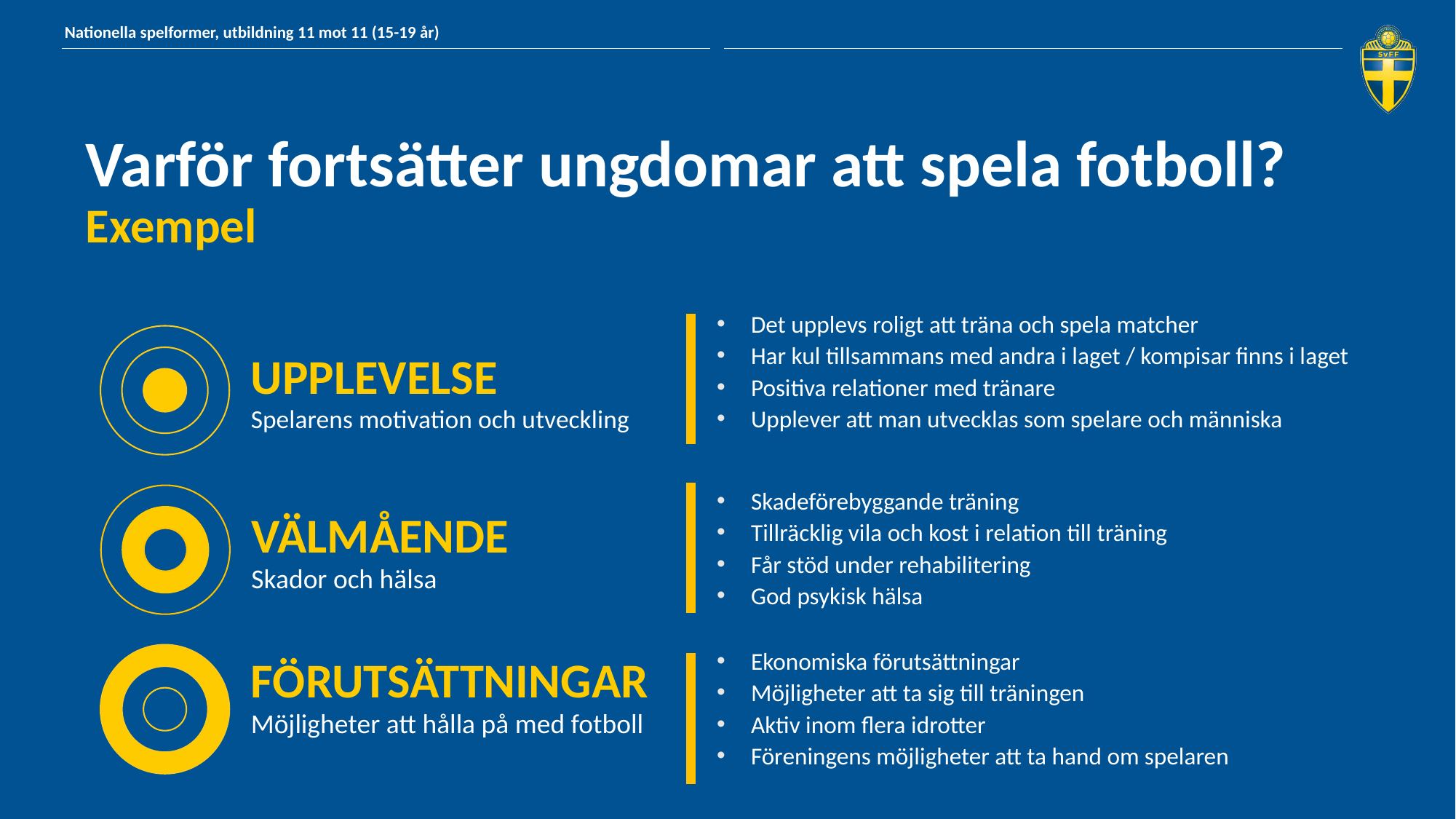

Nationella spelformer, utbildning 11 mot 11 (15-19 år)
Varför fortsätter ungdomar att spela fotboll?
Exempel
Det upplevs roligt att träna och spela matcher
Har kul tillsammans med andra i laget / kompisar finns i laget
Positiva relationer med tränare
Upplever att man utvecklas som spelare och människa

UPPLEVELSE
Spelarens motivation och utveckling

Skadeförebyggande träning
Tillräcklig vila och kost i relation till träning
Får stöd under rehabilitering
God psykisk hälsa
VÄLMÅENDE
Skador och hälsa

Ekonomiska förutsättningar
Möjligheter att ta sig till träningen
Aktiv inom flera idrotter
Föreningens möjligheter att ta hand om spelaren
FÖRUTSÄTTNINGAR
Möjligheter att hålla på med fotboll